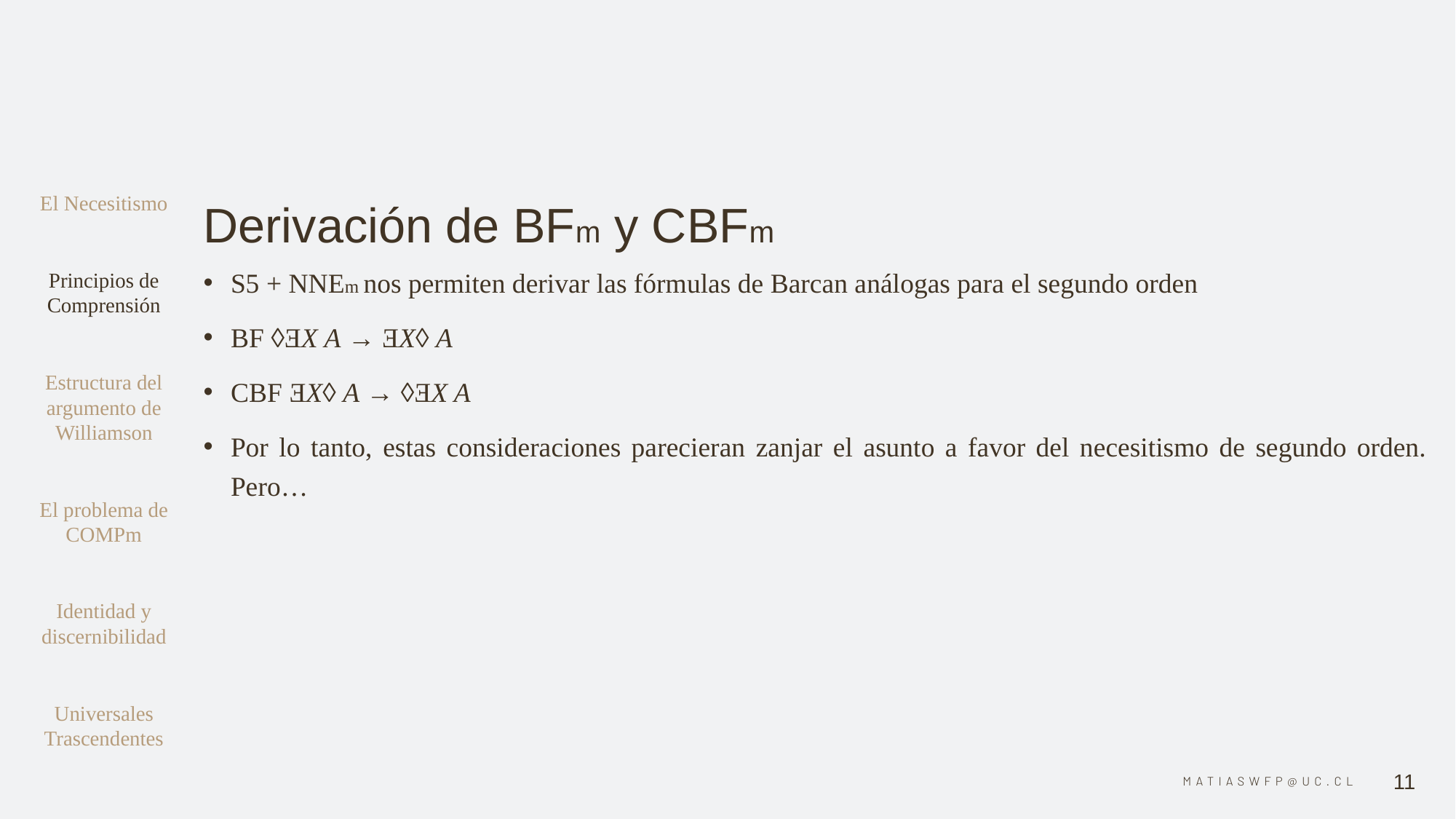

# Derivación de BFm y CBFm
El Necesitismo

Principios de Comprensión

Estructura del argumento de Williamson

El problema de COMPm

Identidad y discernibilidad

Universales Trascendentes

S5 + NNEm nos permiten derivar las fórmulas de Barcan análogas para el segundo orden
BF ◊ƎX A → ƎX◊ A
CBF ƎX◊ A → ◊ƎX A
Por lo tanto, estas consideraciones parecieran zanjar el asunto a favor del necesitismo de segundo orden. Pero…
matiaswfp@uc.cl
11